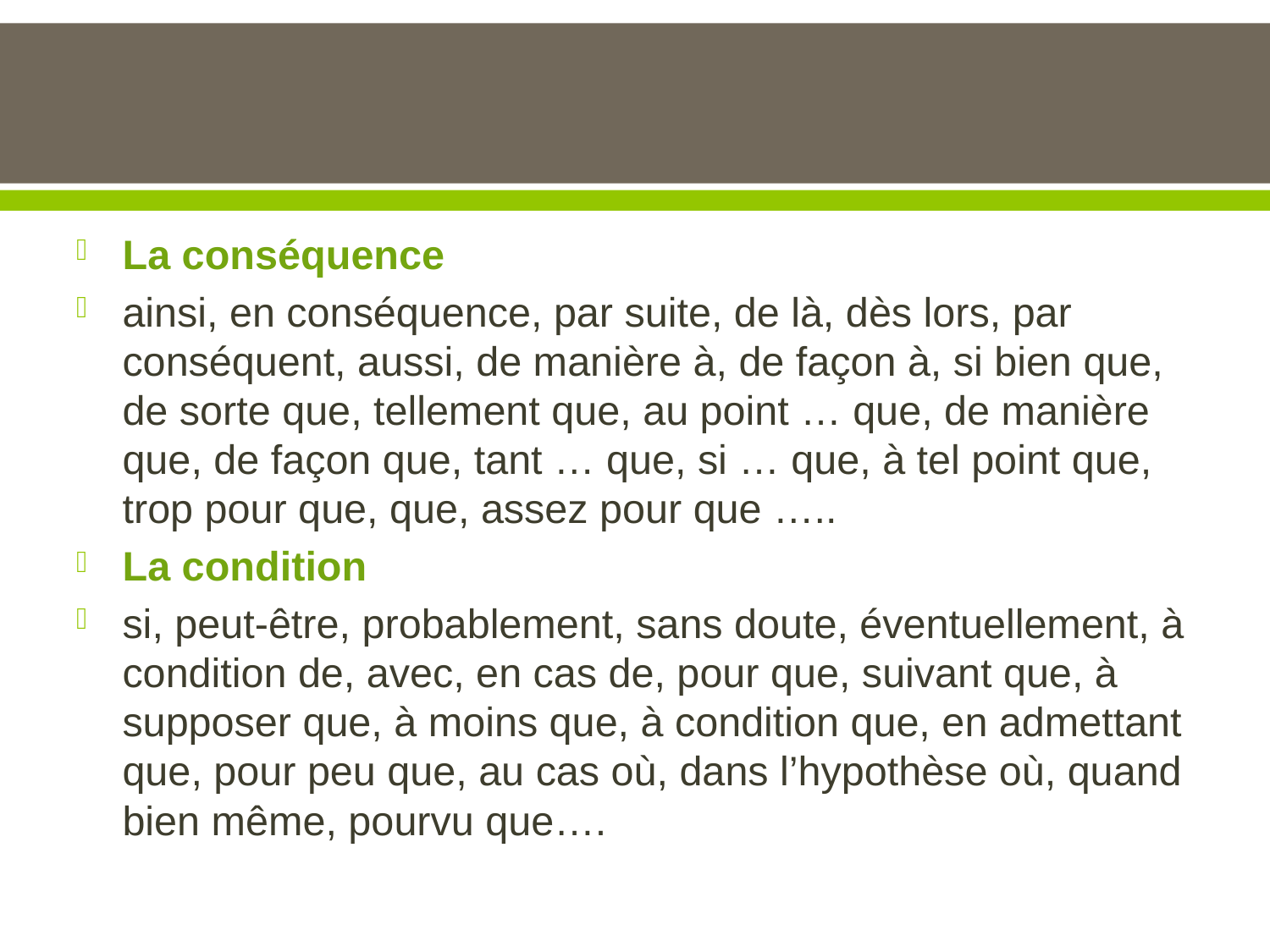

La conséquence
ainsi, en conséquence, par suite, de là, dès lors, par conséquent, aussi, de manière à, de façon à, si bien que, de sorte que, tellement que, au point … que, de manière que, de façon que, tant … que, si … que, à tel point que, trop pour que, que, assez pour que …..
La condition
si, peut-être, probablement, sans doute, éventuellement, à condition de, avec, en cas de, pour que, suivant que, à supposer que, à moins que, à condition que, en admettant que, pour peu que, au cas où, dans l’hypothèse où, quand bien même, pourvu que….